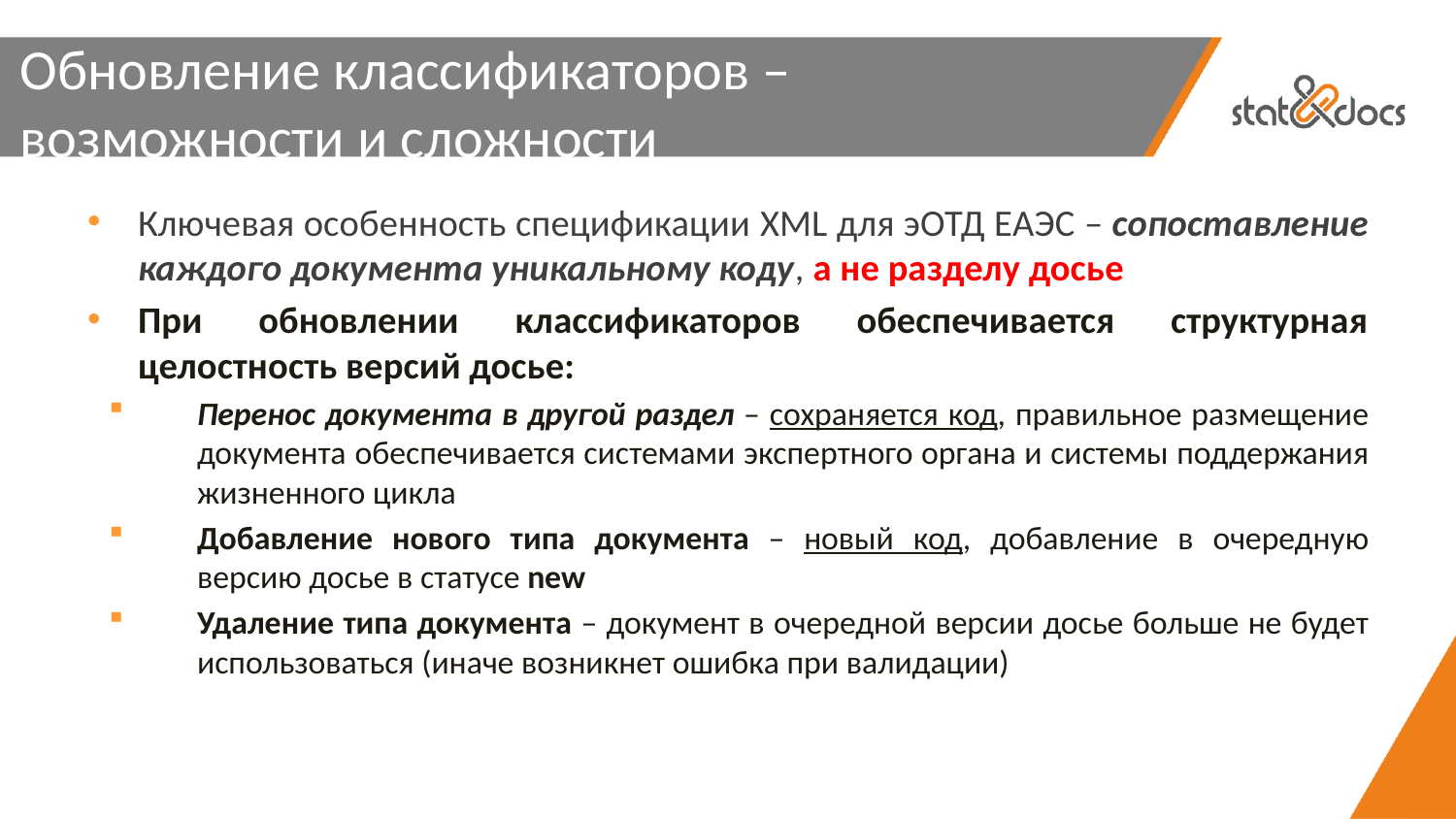

# Обновление классификаторов – возможности и сложности
Ключевая особенность спецификации XML для эОТД ЕАЭС – сопоставление каждого документа уникальному коду, а не разделу досье
При обновлении классификаторов обеспечивается структурная целостность версий досье:
Перенос документа в другой раздел – сохраняется код, правильное размещение документа обеспечивается системами экспертного органа и системы поддержания жизненного цикла
Добавление нового типа документа – новый код, добавление в очередную версию досье в статусе new
Удаление типа документа – документ в очередной версии досье больше не будет использоваться (иначе возникнет ошибка при валидации)